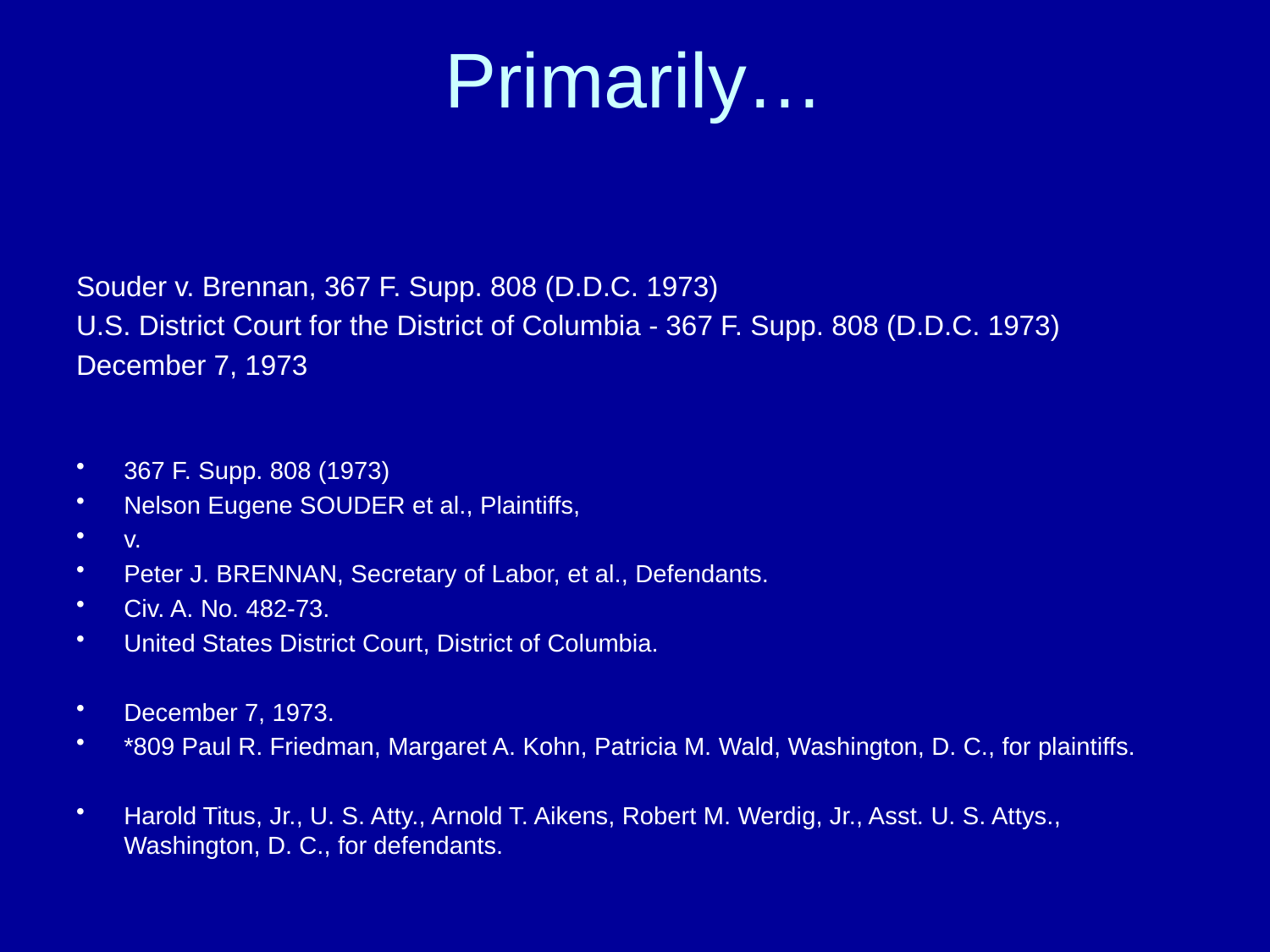

# Primarily…

Souder v. Brennan, 367 F. Supp. 808 (D.D.C. 1973)
U.S. District Court for the District of Columbia - 367 F. Supp. 808 (D.D.C. 1973)
December 7, 1973

367 F. Supp. 808 (1973)
Nelson Eugene SOUDER et al., Plaintiffs,
v.
Peter J. BRENNAN, Secretary of Labor, et al., Defendants.
Civ. A. No. 482-73.
United States District Court, District of Columbia.

December 7, 1973.
*809 Paul R. Friedman, Margaret A. Kohn, Patricia M. Wald, Washington, D. C., for plaintiffs.

Harold Titus, Jr., U. S. Atty., Arnold T. Aikens, Robert M. Werdig, Jr., Asst. U. S. Attys., Washington, D. C., for defendants.